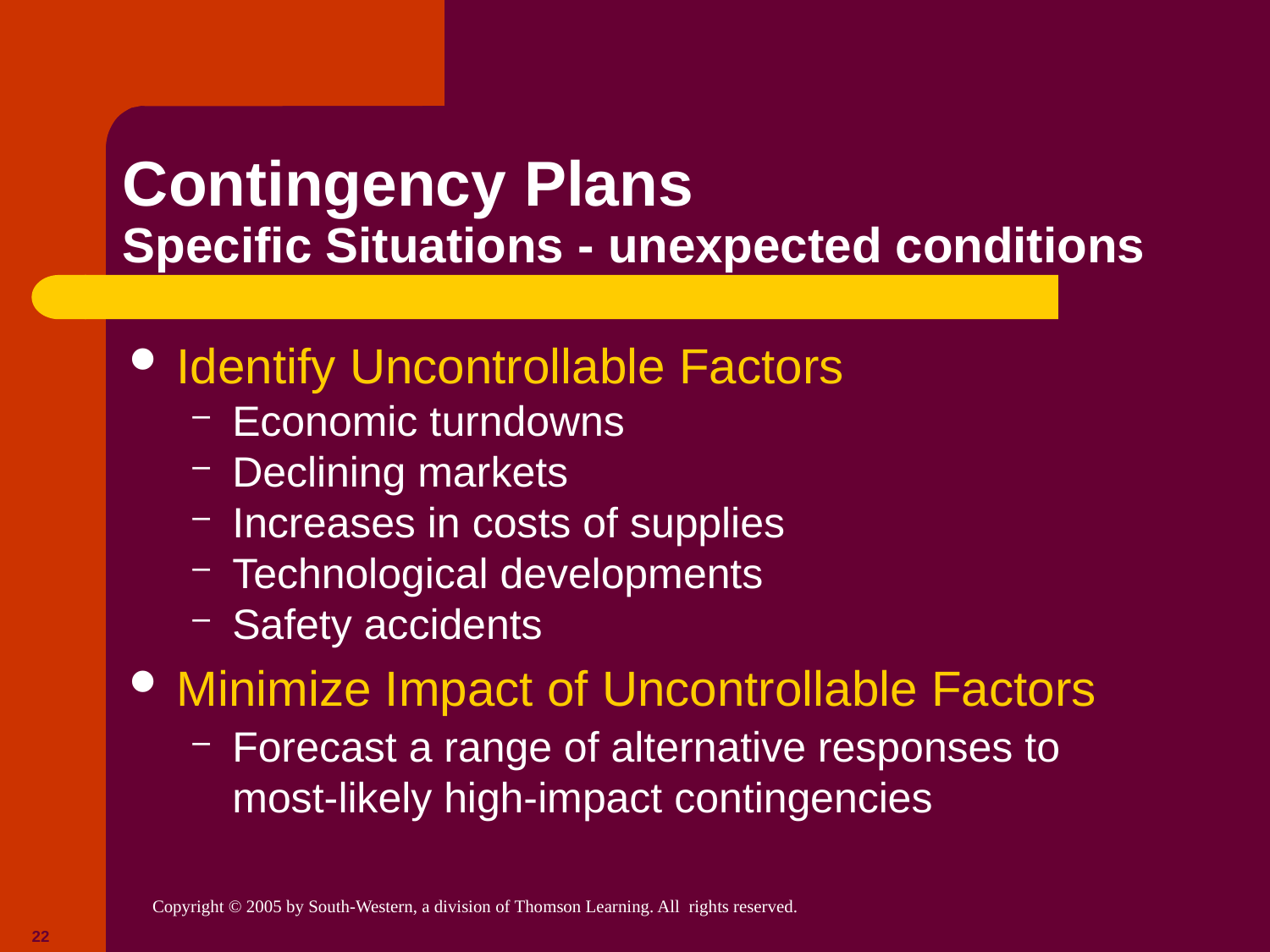

# Contingency Plans Specific Situations - unexpected conditions
Identify Uncontrollable Factors
Economic turndowns
Declining markets
Increases in costs of supplies
Technological developments
Safety accidents
Minimize Impact of Uncontrollable Factors
Forecast a range of alternative responses to most-likely high-impact contingencies
22